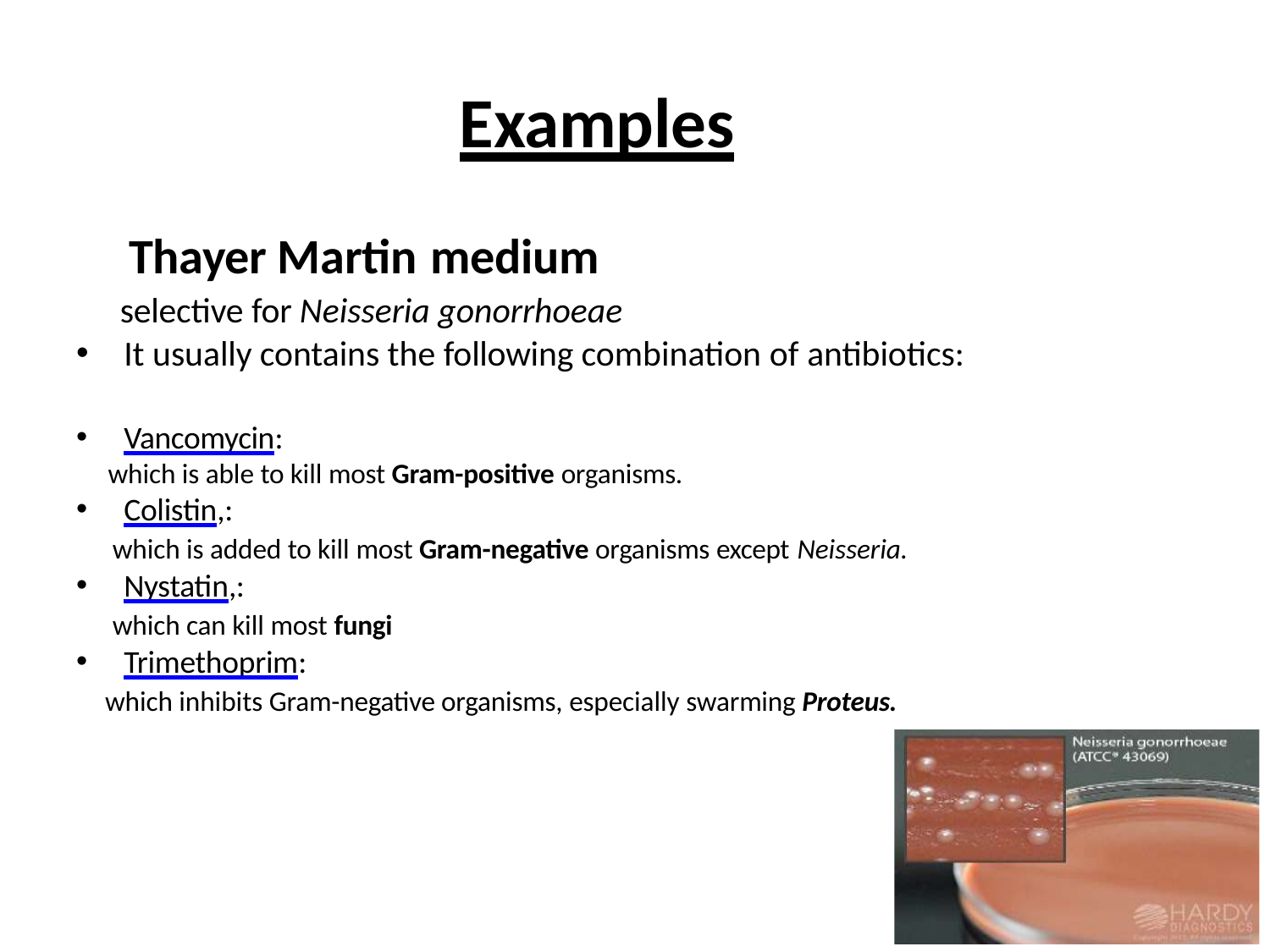

# Examples
Thayer Martin medium
selective for Neisseria gonorrhoeae
It usually contains the following combination of antibiotics:

Vancomycin:
which is able to kill most Gram-positive organisms.
Colistin,:
which is added to kill most Gram-negative organisms except Neisseria.
Nystatin,:
which can kill most fungi
Trimethoprim:
which inhibits Gram-negative organisms, especially swarming Proteus.